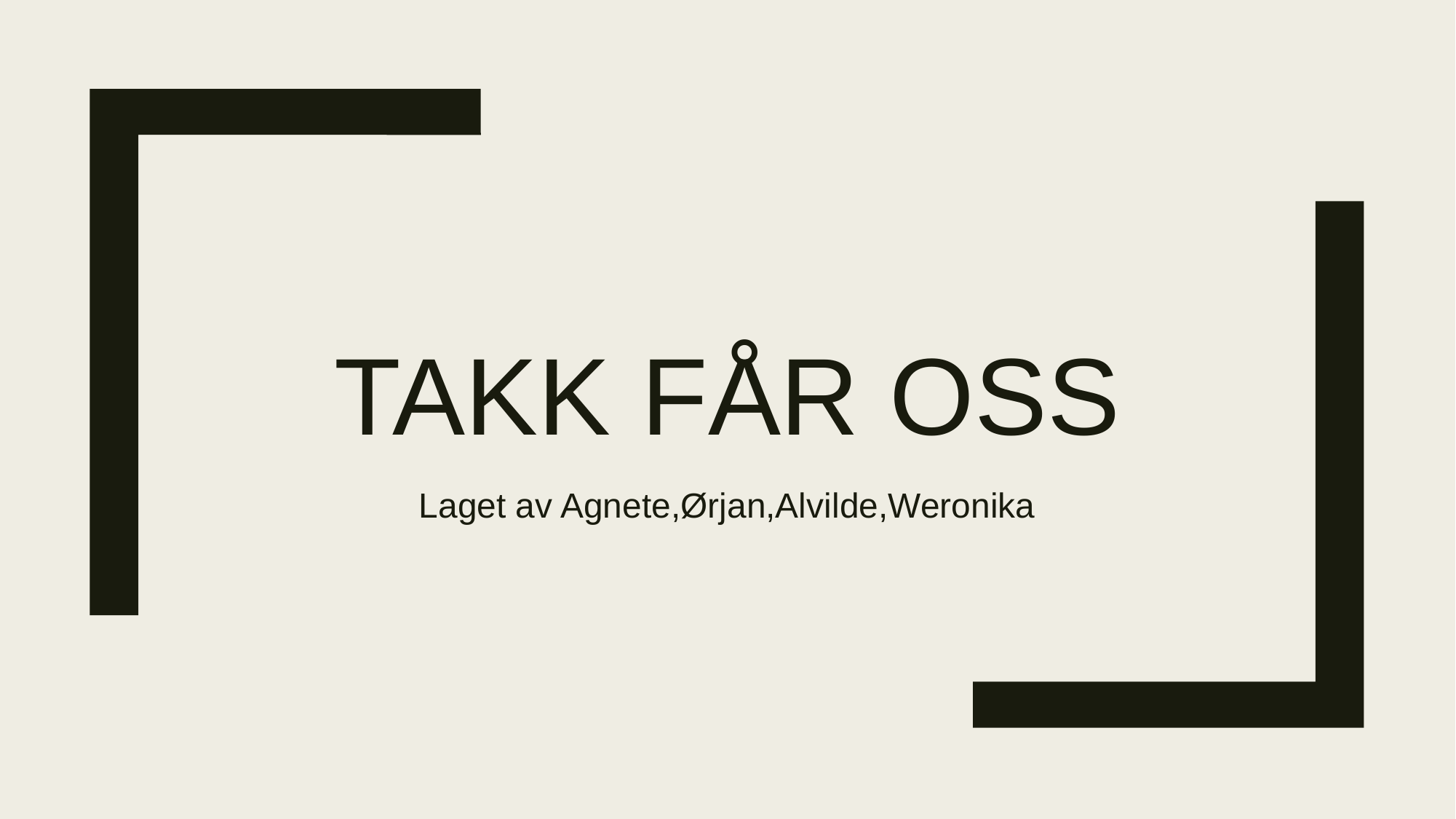

# Takk får oss
Laget av Agnete,Ørjan,Alvilde,Weronika